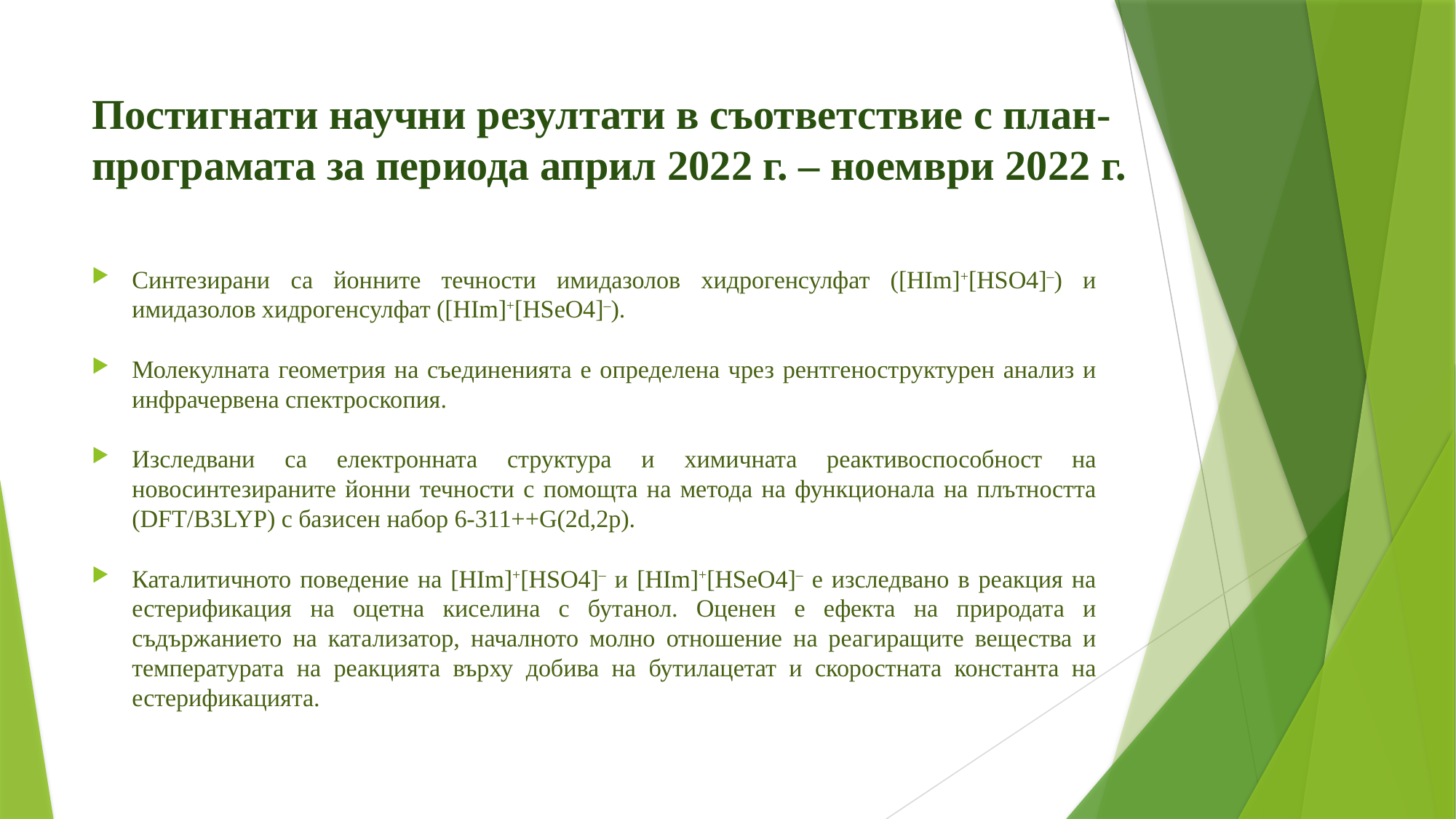

# Постигнати научни резултати в съответствие с план-програмата за периода април 2022 г. – ноември 2022 г.
Синтезирани са йонните течности имидазолов хидрогенсулфат ([HIm]+[HSO4]–) и имидазолов хидрогенсулфат ([HIm]+[HSеO4]–).
Молекулната геометрия на съединенията е определена чрез рентгеноструктурен анализ и инфрачервена спектроскопия.
Изследвани са електронната структура и химичната реактивоспособност на новосинтезираните йонни течности с помощта на метода на функционала на плътността (DFT/B3LYP) с базисен набор 6-311++G(2d,2p).
Каталитичното поведение на [HIm]+[HSO4]– и [HIm]+[HSеO4]– е изследвано в реакция на естерификация на оцетна киселина с бутанол. Оценен е ефекта на природата и съдържанието на катализатор, началното молно отношение на реагиращите вещества и температурата на реакцията върху добива на бутилацетат и скоростната константа на естерификацията.